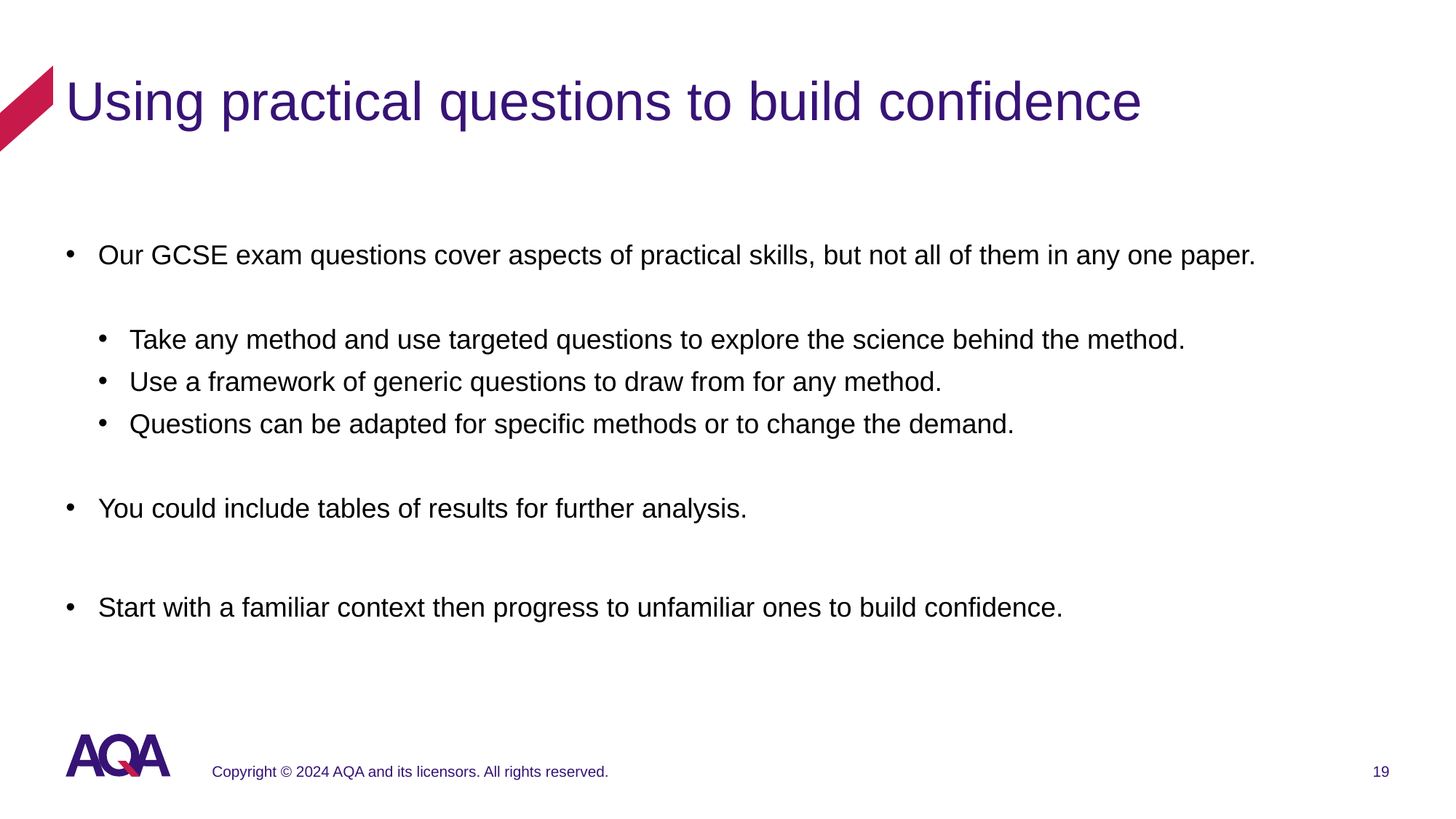

# Using practical questions to build confidence
Our GCSE exam questions cover aspects of practical skills, but not all of them in any one paper.

Take any method and use targeted questions to explore the science behind the method.
Use a framework of generic questions to draw from for any method.
Questions can be adapted for specific methods or to change the demand.

You could include tables of results for further analysis.

Start with a familiar context then progress to unfamiliar ones to build confidence.
Copyright © 2024 AQA and its licensors. All rights reserved.
19